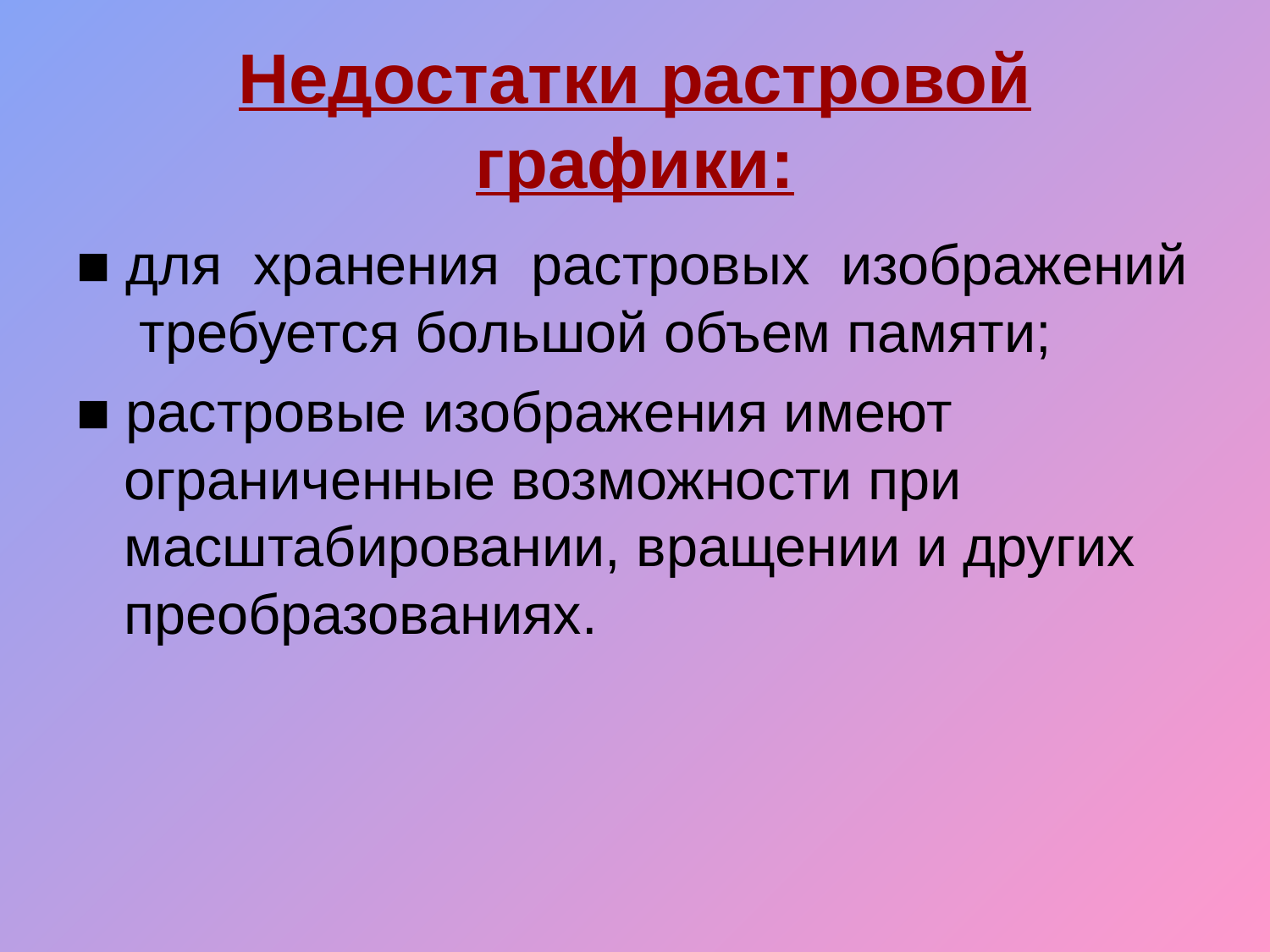

# Недостатки растровой графики:
■ для  хранения  растровых  изображений  требуется большой объем памяти;
■ растровые изображения имеют ограниченные возможности при масштабировании, вращении и других преобразованиях.